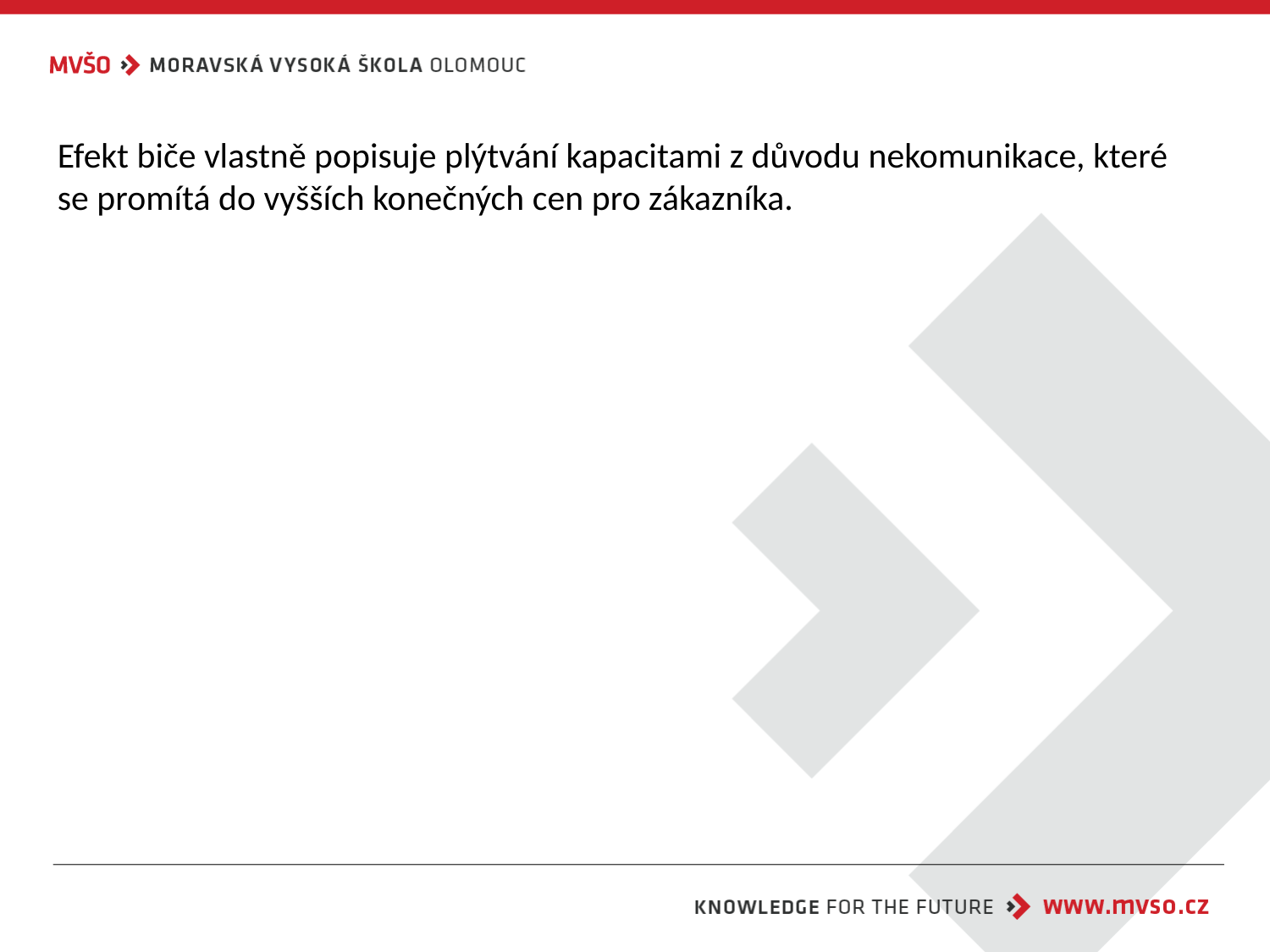

Efekt biče vlastně popisuje plýtvání kapacitami z důvodu nekomunikace, které se promítá do vyšších konečných cen pro zákazníka.